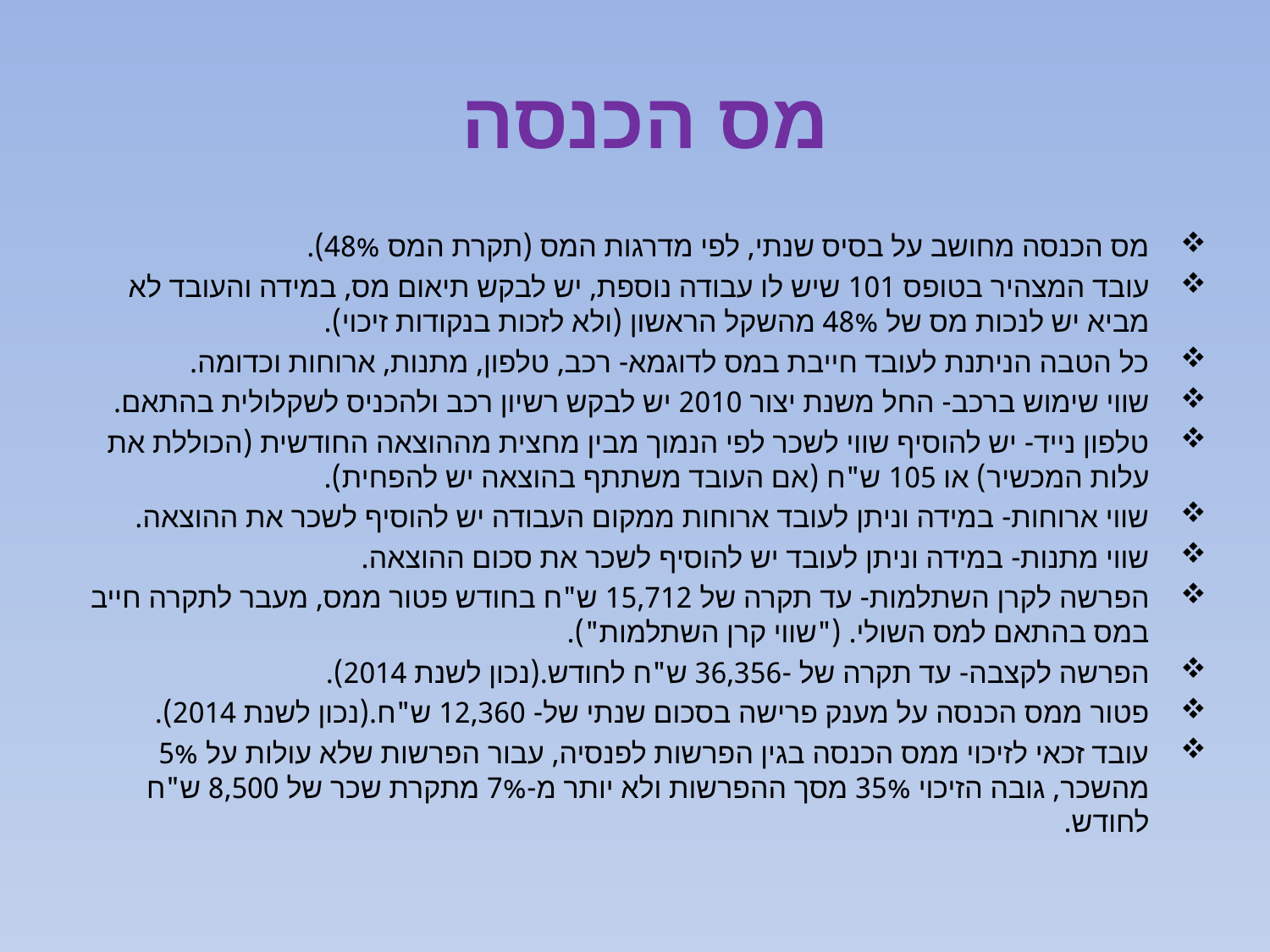

# מס הכנסה
מס הכנסה מחושב על בסיס שנתי, לפי מדרגות המס (תקרת המס 48%).
עובד המצהיר בטופס 101 שיש לו עבודה נוספת, יש לבקש תיאום מס, במידה והעובד לא מביא יש לנכות מס של 48% מהשקל הראשון (ולא לזכות בנקודות זיכוי).
כל הטבה הניתנת לעובד חייבת במס לדוגמא- רכב, טלפון, מתנות, ארוחות וכדומה.
שווי שימוש ברכב- החל משנת יצור 2010 יש לבקש רשיון רכב ולהכניס לשקלולית בהתאם.
טלפון נייד- יש להוסיף שווי לשכר לפי הנמוך מבין מחצית מההוצאה החודשית (הכוללת את עלות המכשיר) או 105 ש"ח (אם העובד משתתף בהוצאה יש להפחית).
שווי ארוחות- במידה וניתן לעובד ארוחות ממקום העבודה יש להוסיף לשכר את ההוצאה.
שווי מתנות- במידה וניתן לעובד יש להוסיף לשכר את סכום ההוצאה.
הפרשה לקרן השתלמות- עד תקרה של 15,712 ש"ח בחודש פטור ממס, מעבר לתקרה חייב במס בהתאם למס השולי. ("שווי קרן השתלמות").
הפרשה לקצבה- עד תקרה של -36,356 ש"ח לחודש.(נכון לשנת 2014).
פטור ממס הכנסה על מענק פרישה בסכום שנתי של- 12,360 ש"ח.(נכון לשנת 2014).
עובד זכאי לזיכוי ממס הכנסה בגין הפרשות לפנסיה, עבור הפרשות שלא עולות על 5% מהשכר, גובה הזיכוי 35% מסך ההפרשות ולא יותר מ-7% מתקרת שכר של 8,500 ש"ח לחודש.

10